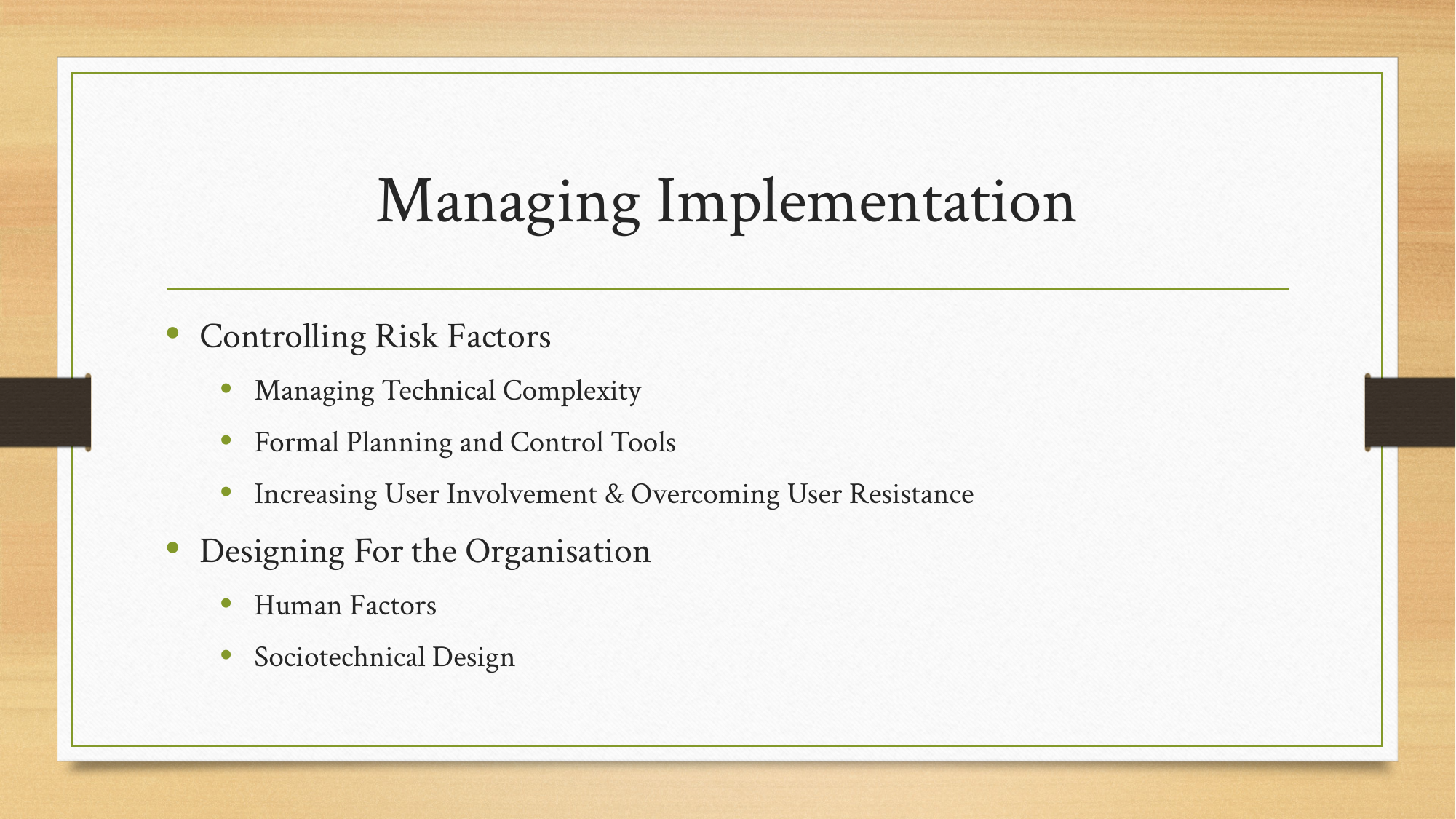

# Managing Implementation
Controlling Risk Factors
Managing Technical Complexity
Formal Planning and Control Tools
Increasing User Involvement & Overcoming User Resistance
Designing For the Organisation
Human Factors
Sociotechnical Design